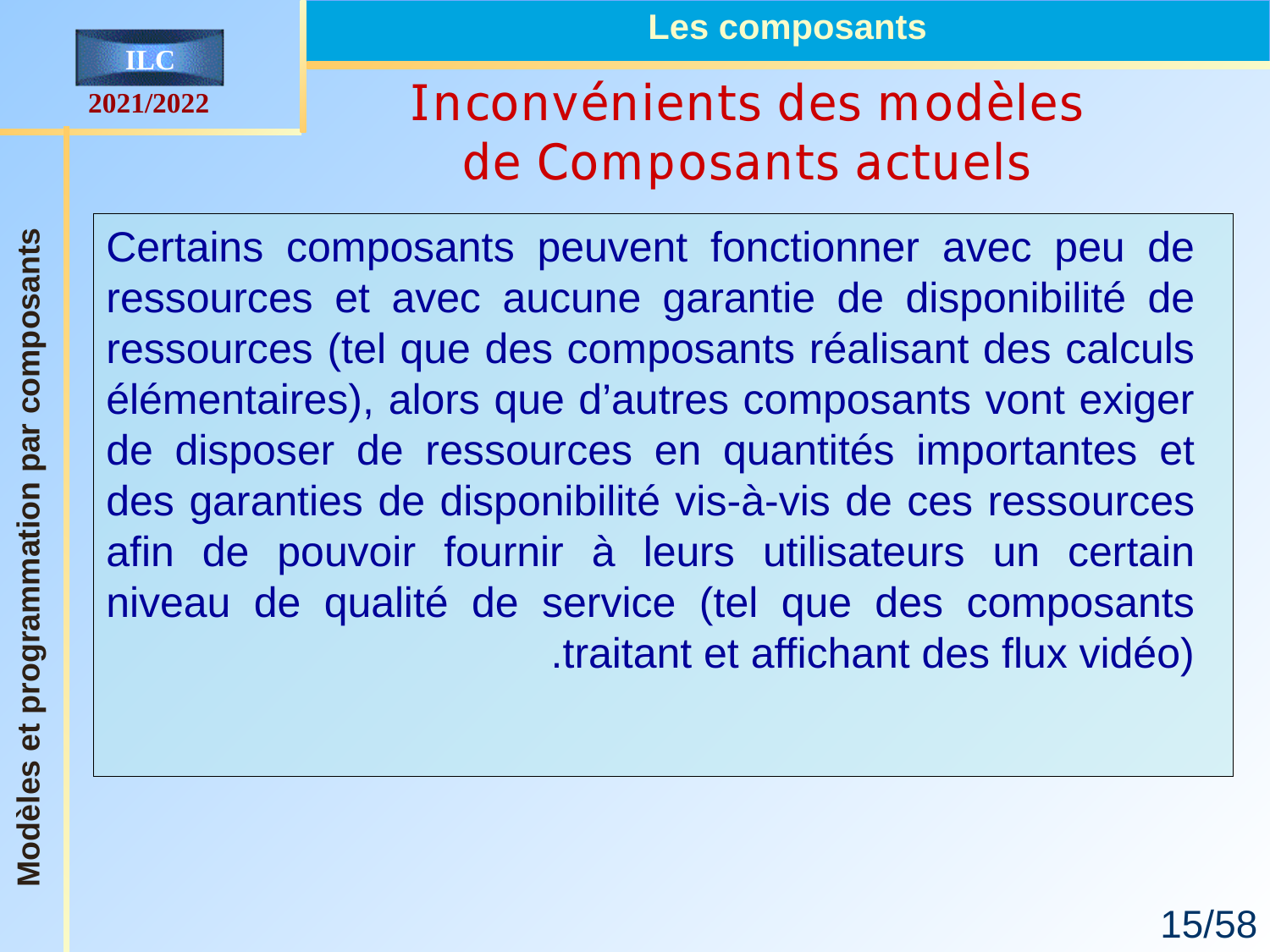

Les composants
Inconvénients des modèles de Composants actuels
Certains composants peuvent fonctionner avec peu de ressources et avec aucune garantie de disponibilité de ressources (tel que des composants réalisant des calculs élémentaires), alors que d’autres composants vont exiger de disposer de ressources en quantités importantes et des garanties de disponibilité vis-à-vis de ces ressources afin de pouvoir fournir à leurs utilisateurs un certain niveau de qualité de service (tel que des composants traitant et affichant des flux vidéo).